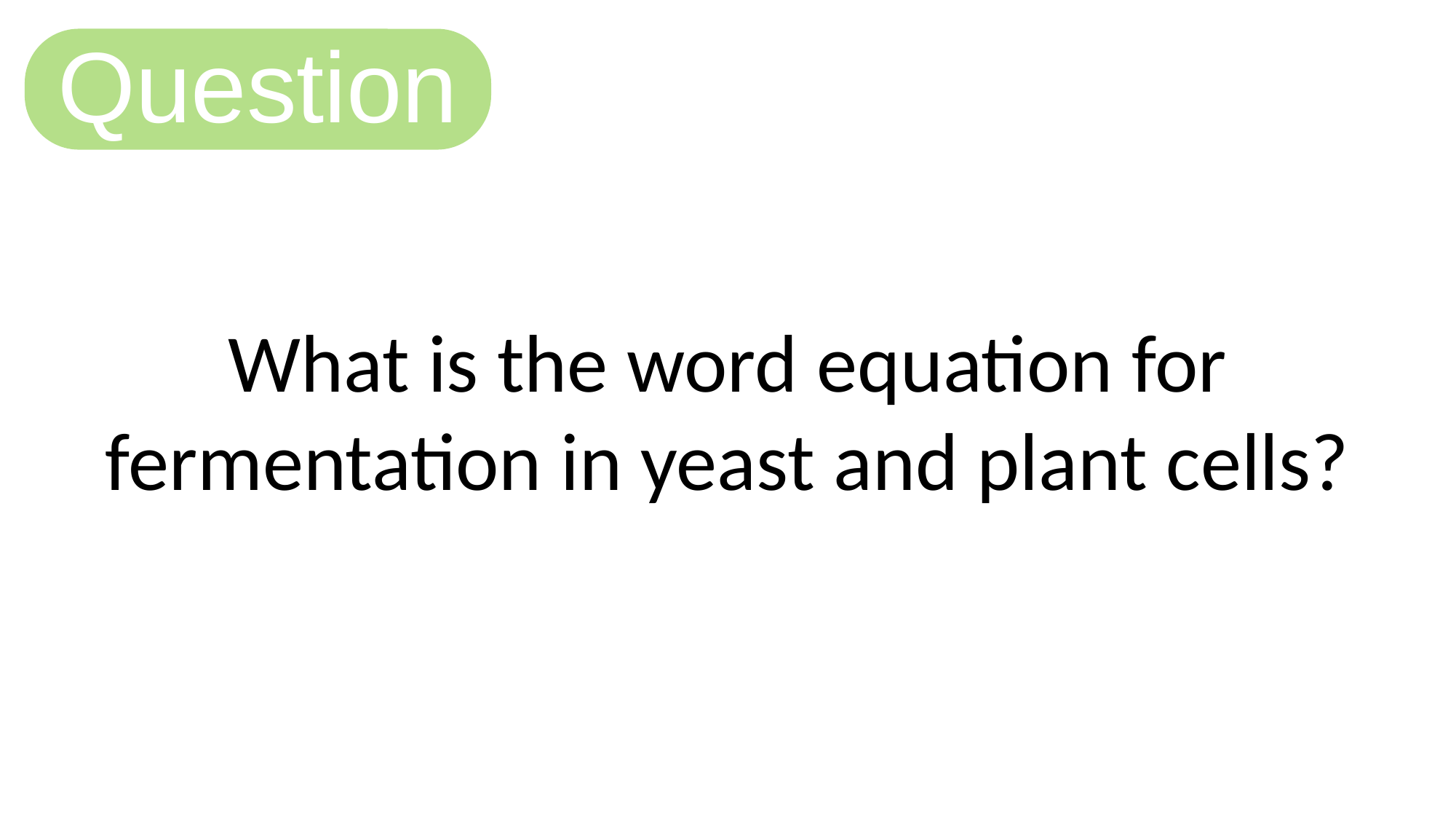

Question

What is the word equation for fermentation in yeast and plant cells?